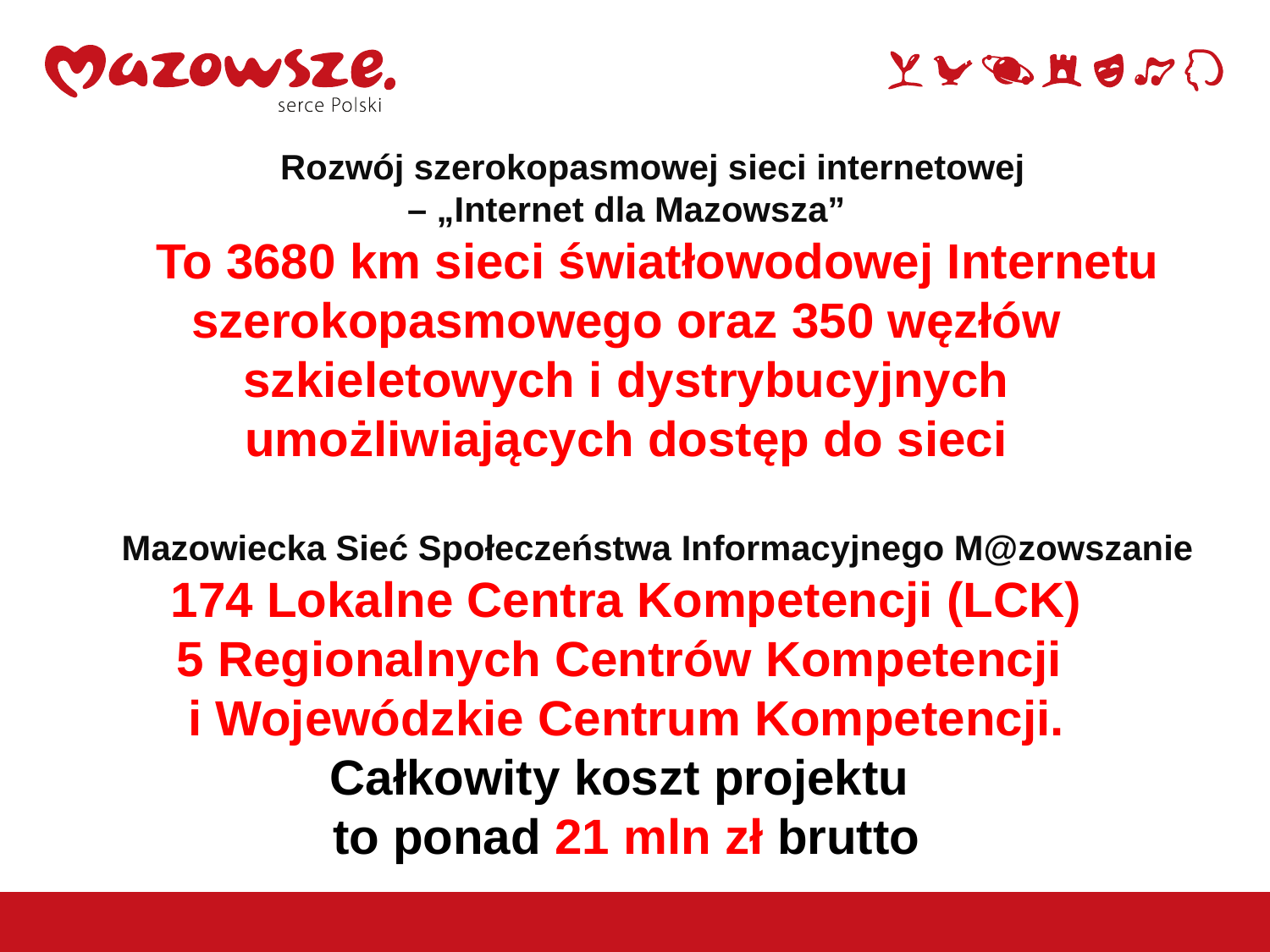

Rozwój szerokopasmowej sieci internetowej
– „Internet dla Mazowsza”
To 3680 km sieci światłowodowej Internetu szerokopasmowego oraz 350 węzłów szkieletowych i dystrybucyjnych umożliwiających dostęp do sieci

Mazowiecka Sieć Społeczeństwa Informacyjnego M@zowszanie
174 Lokalne Centra Kompetencji (LCK)
5 Regionalnych Centrów Kompetencji
i Wojewódzkie Centrum Kompetencji.
Całkowity koszt projektu
to ponad 21 mln zł brutto

24